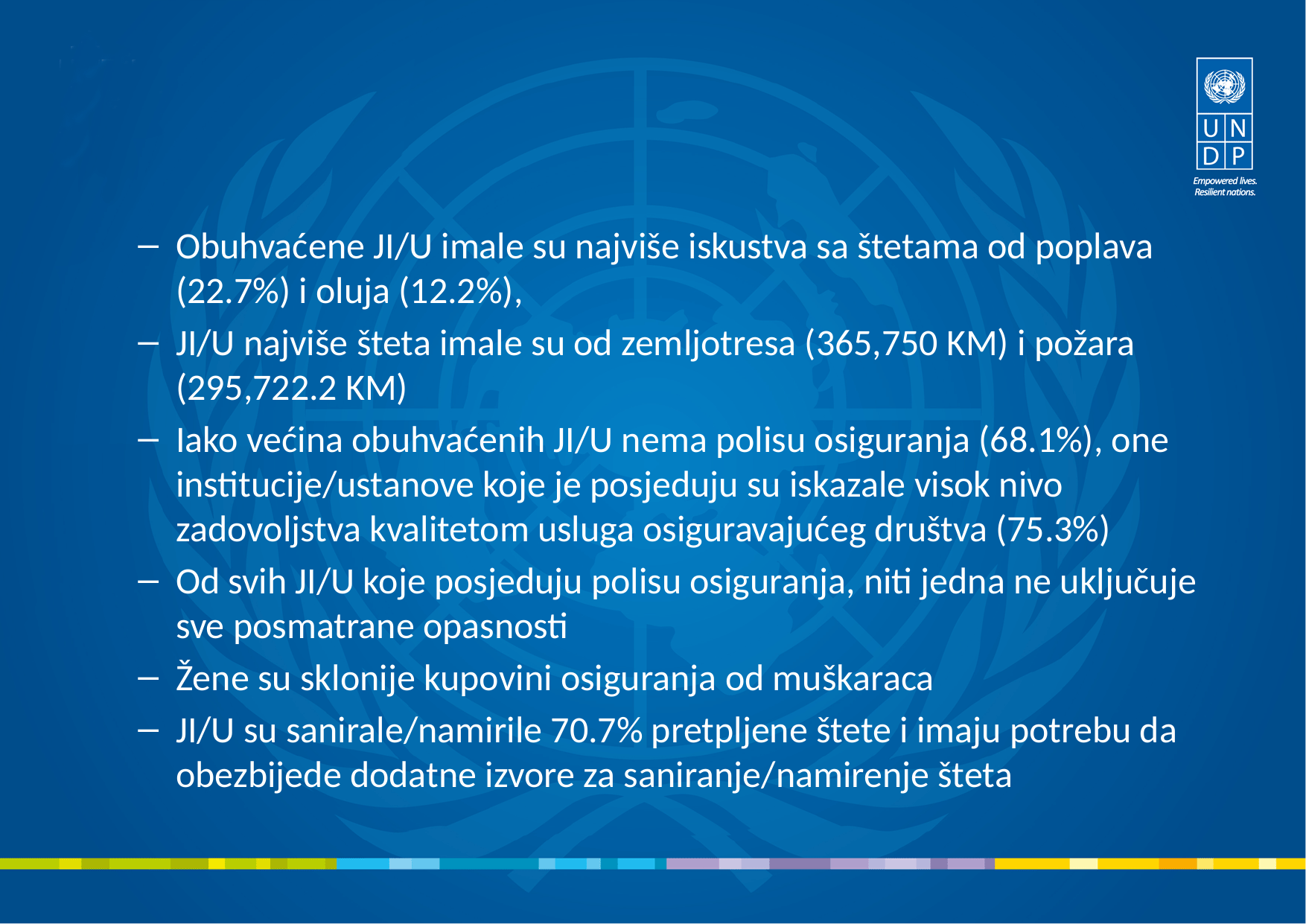

#
Obuhvaćene JI/U imale su najviše iskustva sa štetama od poplava (22.7%) i oluja (12.2%),
JI/U najviše šteta imale su od zemljotresa (365,750 KM) i požara (295,722.2 KM)
Iako većina obuhvaćenih JI/U nema polisu osiguranja (68.1%), one institucije/ustanove koje je posjeduju su iskazale visok nivo zadovoljstva kvalitetom usluga osiguravajućeg društva (75.3%)
Od svih JI/U koje posjeduju polisu osiguranja, niti jedna ne uključuje sve posmatrane opasnosti
Žene su sklonije kupovini osiguranja od muškaraca
JI/U su sanirale/namirile 70.7% pretpljene štete i imaju potrebu da obezbijede dodatne izvore za saniranje/namirenje šteta